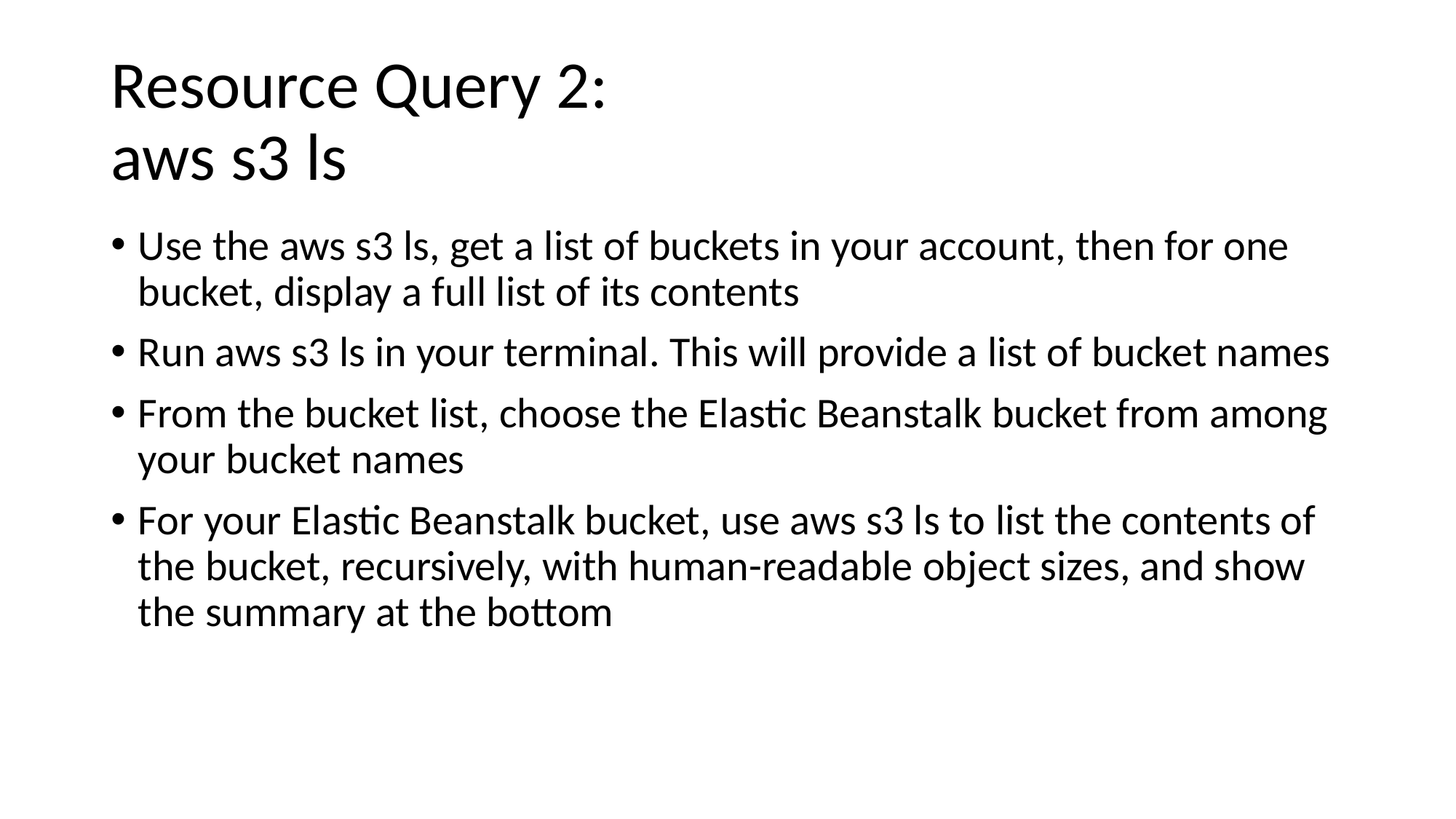

# Resource Query 2: aws s3 ls
Use the aws s3 ls, get a list of buckets in your account, then for one bucket, display a full list of its contents
Run aws s3 ls in your terminal. This will provide a list of bucket names
From the bucket list, choose the Elastic Beanstalk bucket from among your bucket names
For your Elastic Beanstalk bucket, use aws s3 ls to list the contents of the bucket, recursively, with human-readable object sizes, and show the summary at the bottom